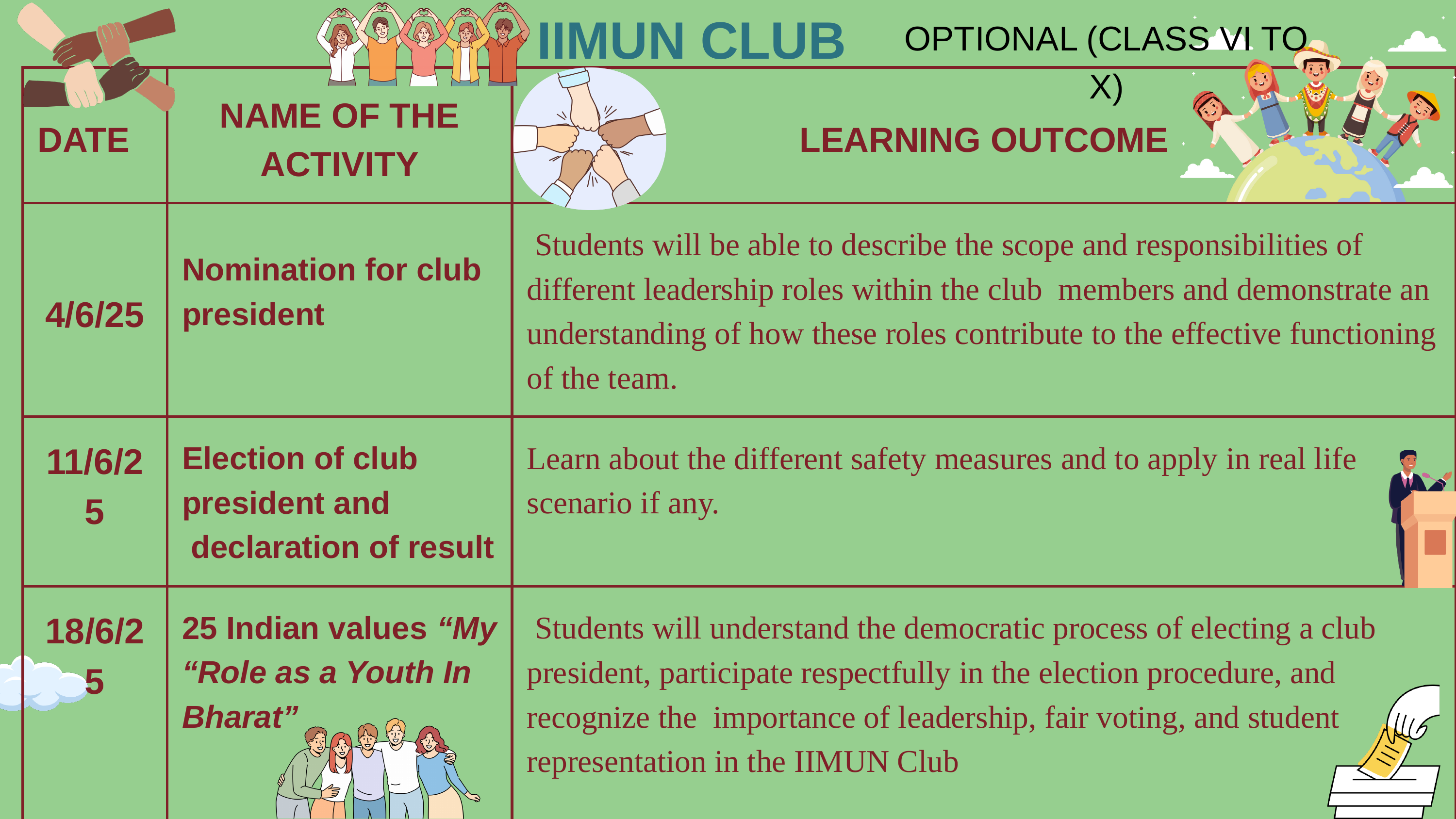

IIMUN CLUB

OPTIONAL (CLASS VI TO X)

| DATE | NAME OF THE ACTIVITY | LEARNING OUTCOME |
| --- | --- | --- |
| 4/6/25 | Nomination for club  president | Students will be able to describe the scope and responsibilities of different leadership roles within the club members and demonstrate an understanding of how these roles contribute to the effective functioning of the team. |
| 11/6/25 | Election of club president and  declaration of result | Learn about the different safety measures and to apply in real life scenario if any. |
| 18/6/25 | 25 Indian values “My “Role as a Youth In Bharat” | Students will understand the democratic process of electing a club president, participate respectfully in the election procedure, and recognize the importance of leadership, fair voting, and student representation in the IIMUN Club |